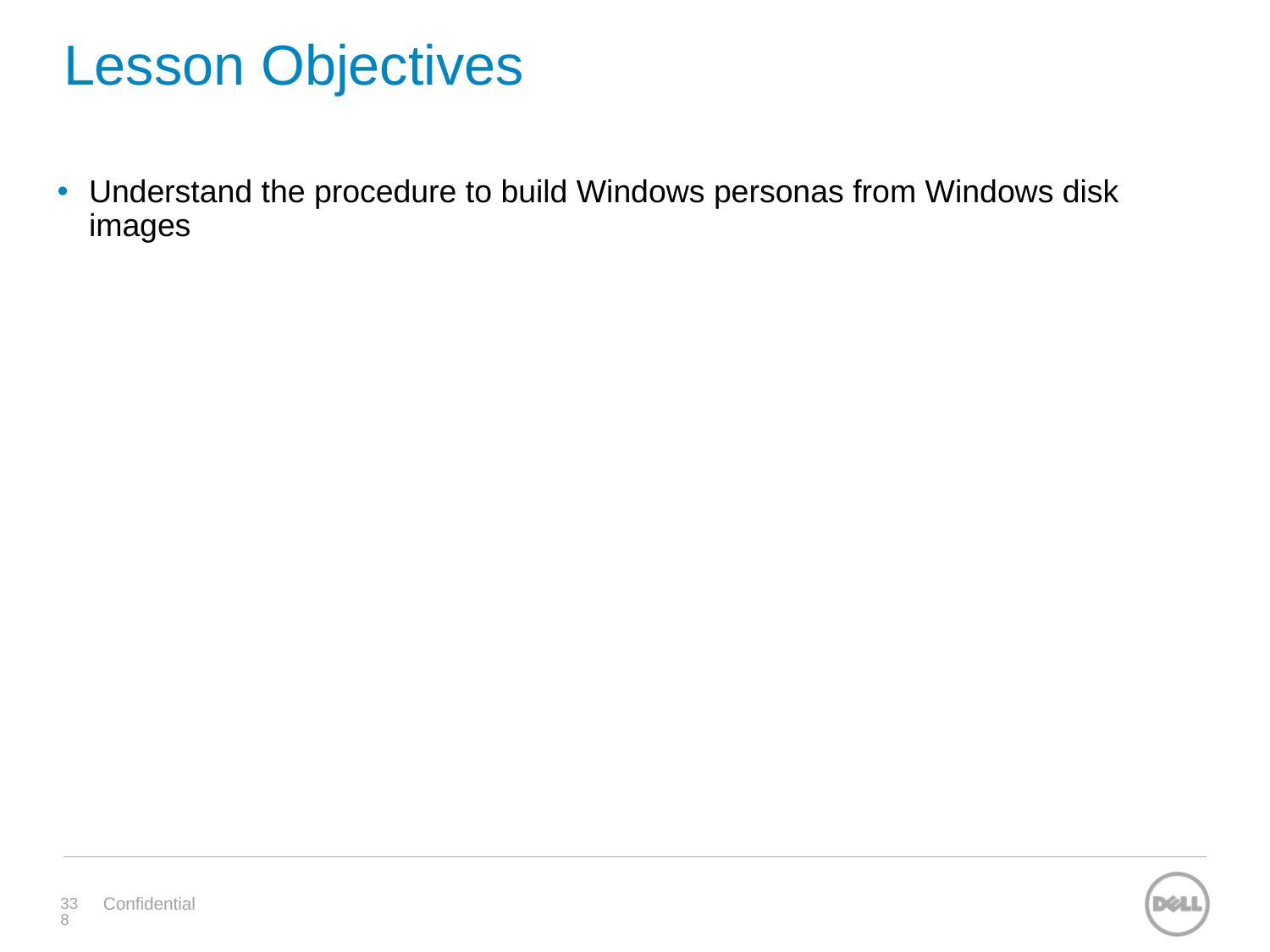

# Lesson Objectives
Understand the procedure to build Windows personas from Windows disk images
Confidential
338